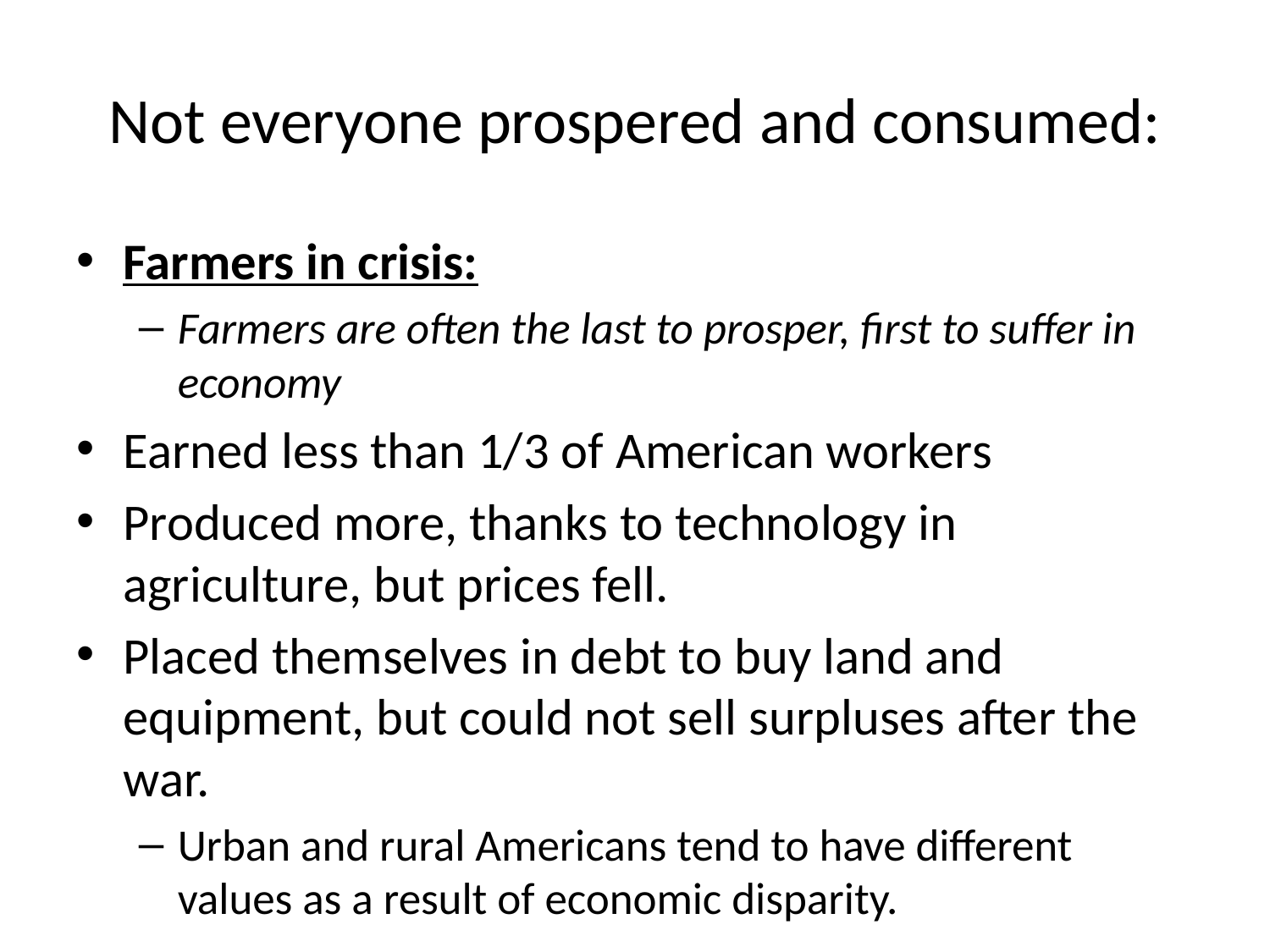

# Not everyone prospered and consumed:
Farmers in crisis:
Farmers are often the last to prosper, first to suffer in economy
Earned less than 1/3 of American workers
Produced more, thanks to technology in agriculture, but prices fell.
Placed themselves in debt to buy land and equipment, but could not sell surpluses after the war.
Urban and rural Americans tend to have different values as a result of economic disparity.